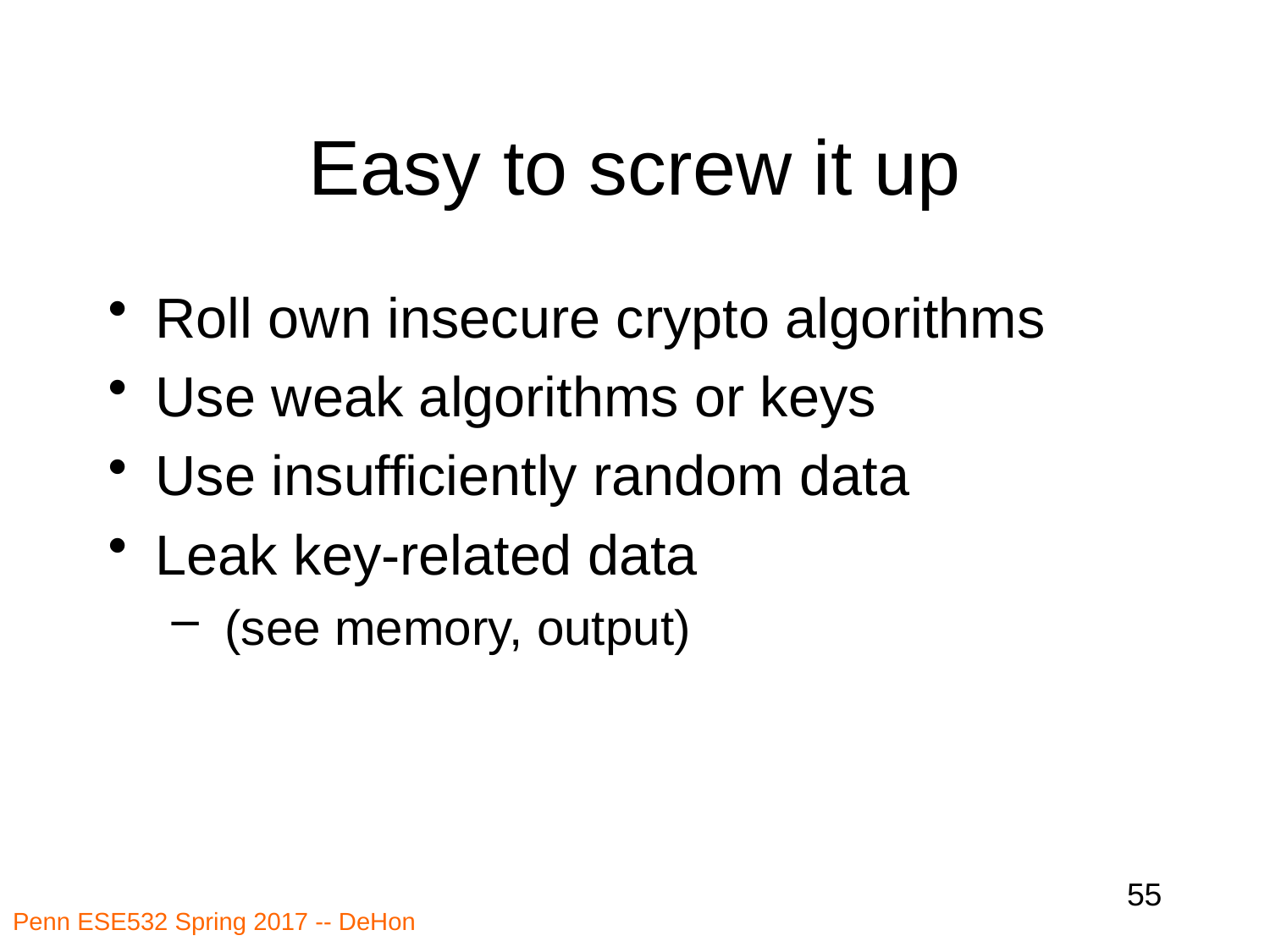

# Easy to screw it up
Roll own insecure crypto algorithms
Use weak algorithms or keys
Use insufficiently random data
Leak key-related data
 (see memory, output)

55
Penn ESE532 Spring 2017 -- DeHon